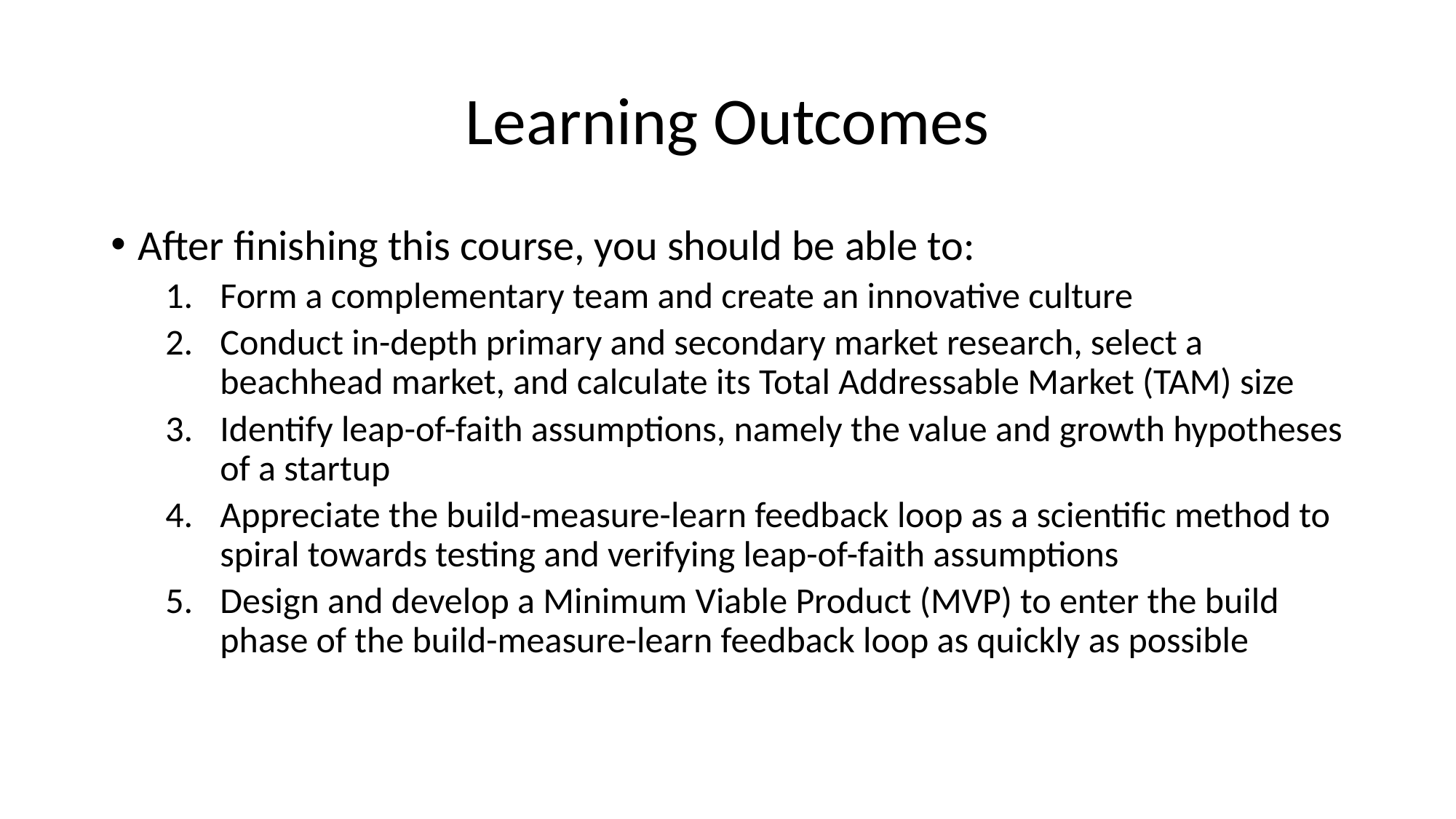

# Learning Outcomes
After finishing this course, you should be able to:
Form a complementary team and create an innovative culture
Conduct in-depth primary and secondary market research, select a beachhead market, and calculate its Total Addressable Market (TAM) size
Identify leap-of-faith assumptions, namely the value and growth hypotheses of a startup
Appreciate the build-measure-learn feedback loop as a scientific method to spiral towards testing and verifying leap-of-faith assumptions
Design and develop a Minimum Viable Product (MVP) to enter the build phase of the build-measure-learn feedback loop as quickly as possible